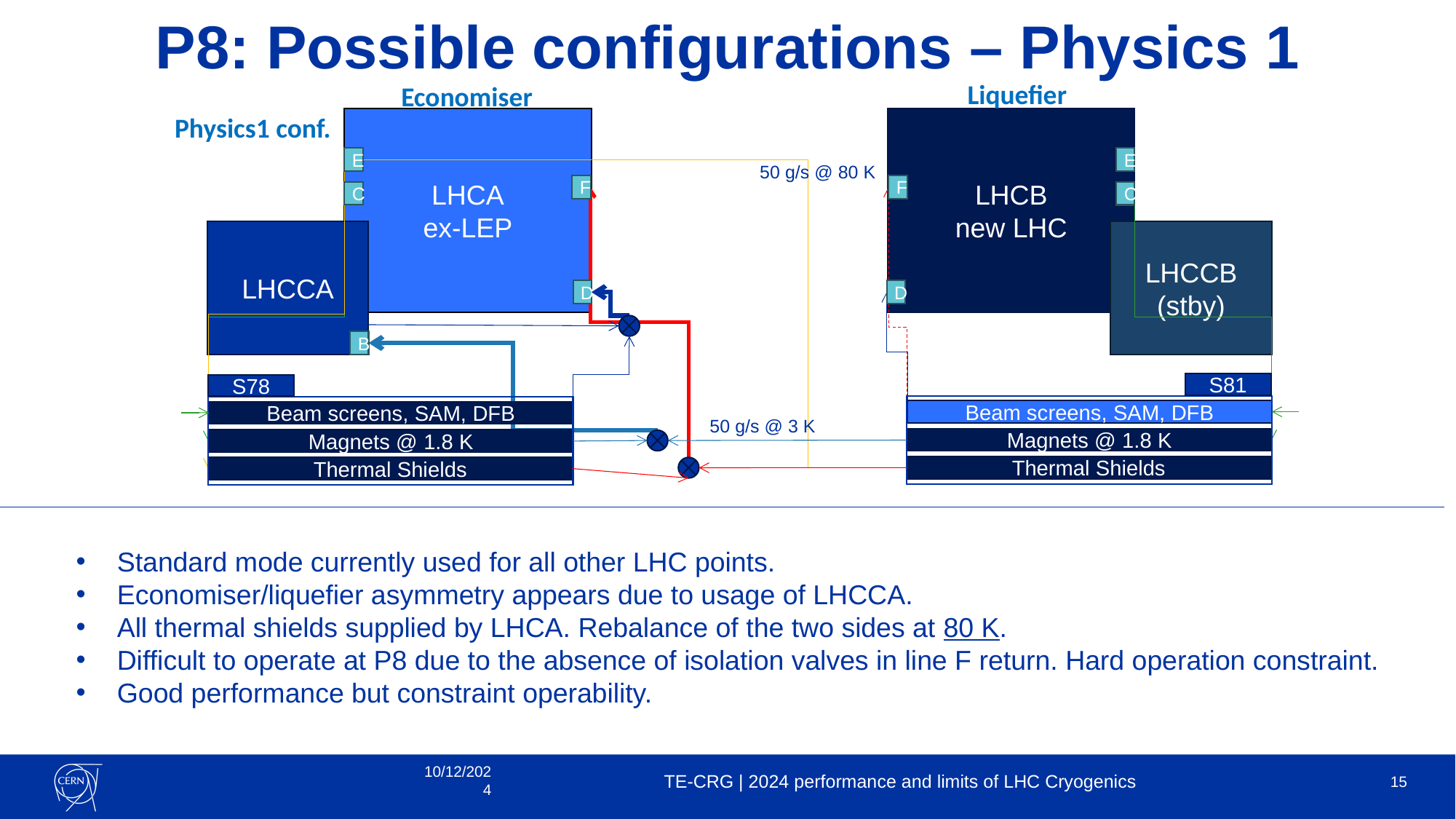

P8: Possible configurations – Physics 1
Liquefier
Economiser
Physics1 conf.
LHCA
ex-LEP
LHCB
new LHC
LHCCA
LHCCB
(stby)
E
E
F
F
C
C
D
D
B
S81

Beam screens, SAM, DFB
Magnets @ 1.8 K
Thermal Shields
S78

Beam screens, SAM, DFB
Magnets @ 1.8 K
Thermal Shields

50 g/s @ 80 K

50 g/s @ 3 K

Standard mode currently used for all other LHC points.
Economiser/liquefier asymmetry appears due to usage of LHCCA.
All thermal shields supplied by LHCA. Rebalance of the two sides at 80 K.
Difficult to operate at P8 due to the absence of isolation valves in line F return. Hard operation constraint.
Good performance but constraint operability.
10/12/2024
TE-CRG | 2024 performance and limits of LHC Cryogenics
15